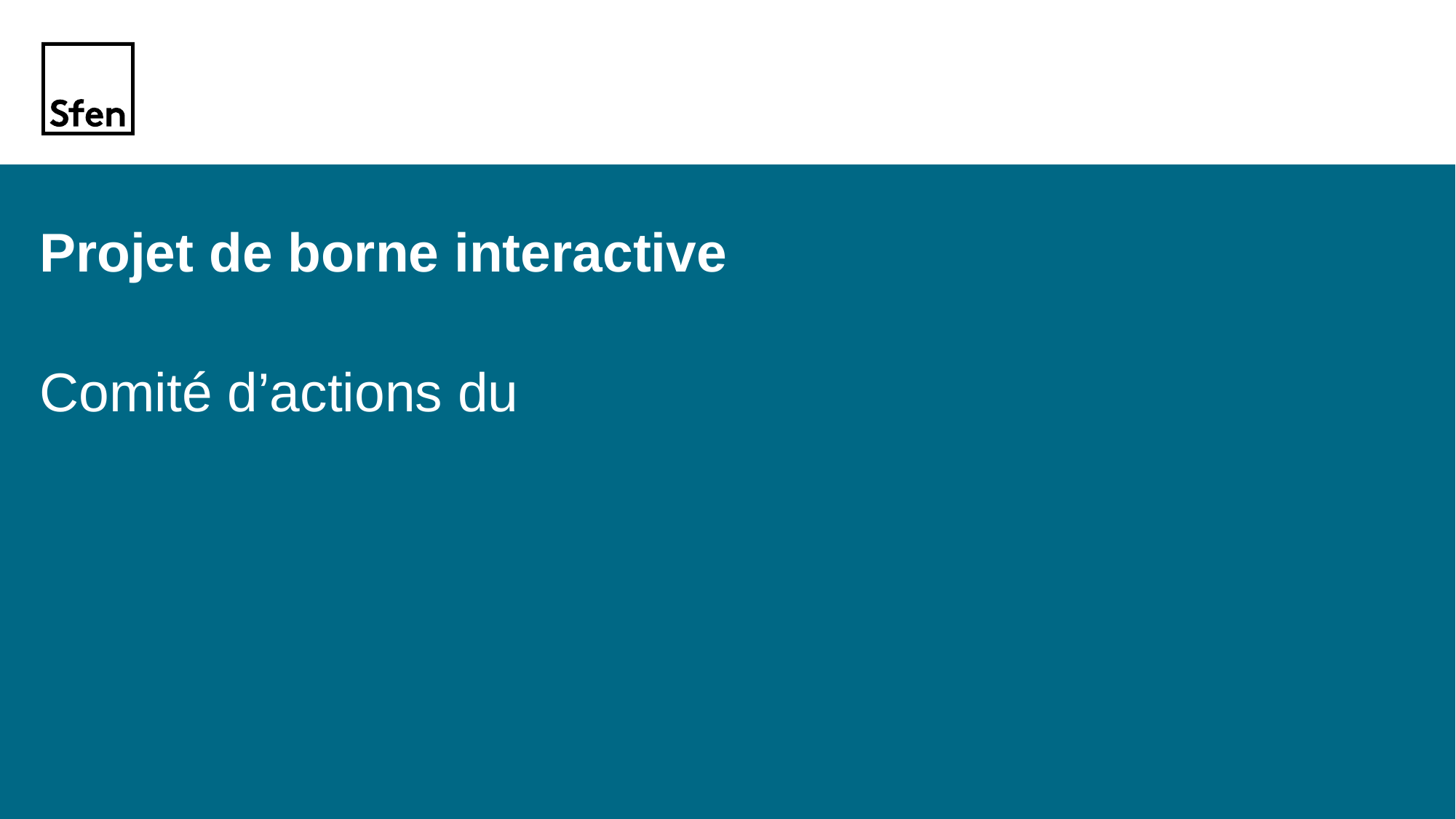

Projet de borne interactive

Comité d’actions du